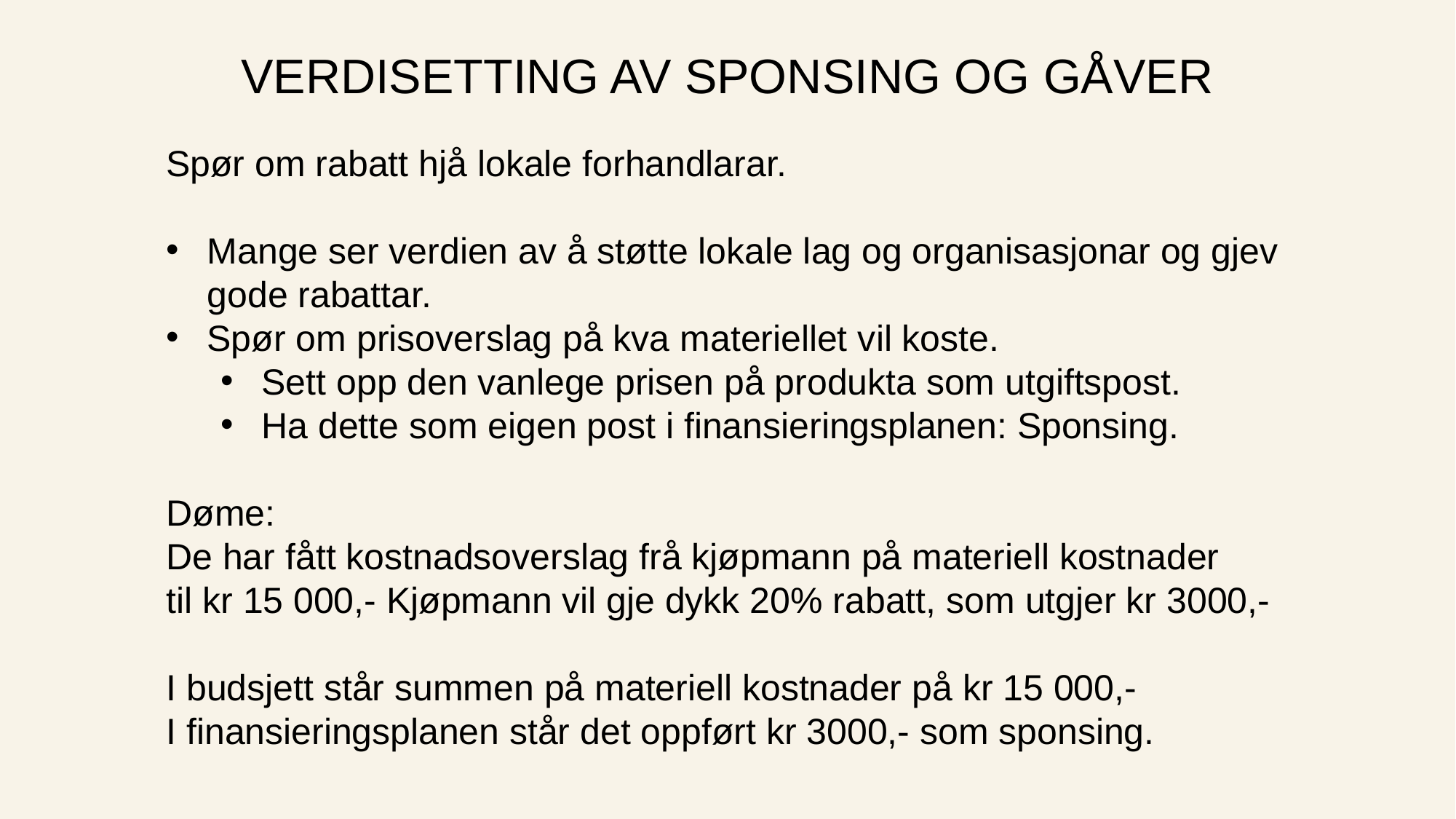

VERDISETTING AV SPONSING OG GÅVER
Spør om rabatt hjå lokale forhandlarar.

Mange ser verdien av å støtte lokale lag og organisasjonar og gjev gode rabattar.
Spør om prisoverslag på kva materiellet vil koste.
Sett opp den vanlege prisen på produkta som utgiftspost.
Ha dette som eigen post i finansieringsplanen: Sponsing.

Døme:
De har fått kostnadsoverslag frå kjøpmann på materiell kostnader
til kr 15 000,- Kjøpmann vil gje dykk 20% rabatt, som utgjer kr 3000,-

I budsjett står summen på materiell kostnader på kr 15 000,-
I finansieringsplanen står det oppført kr 3000,- som sponsing.